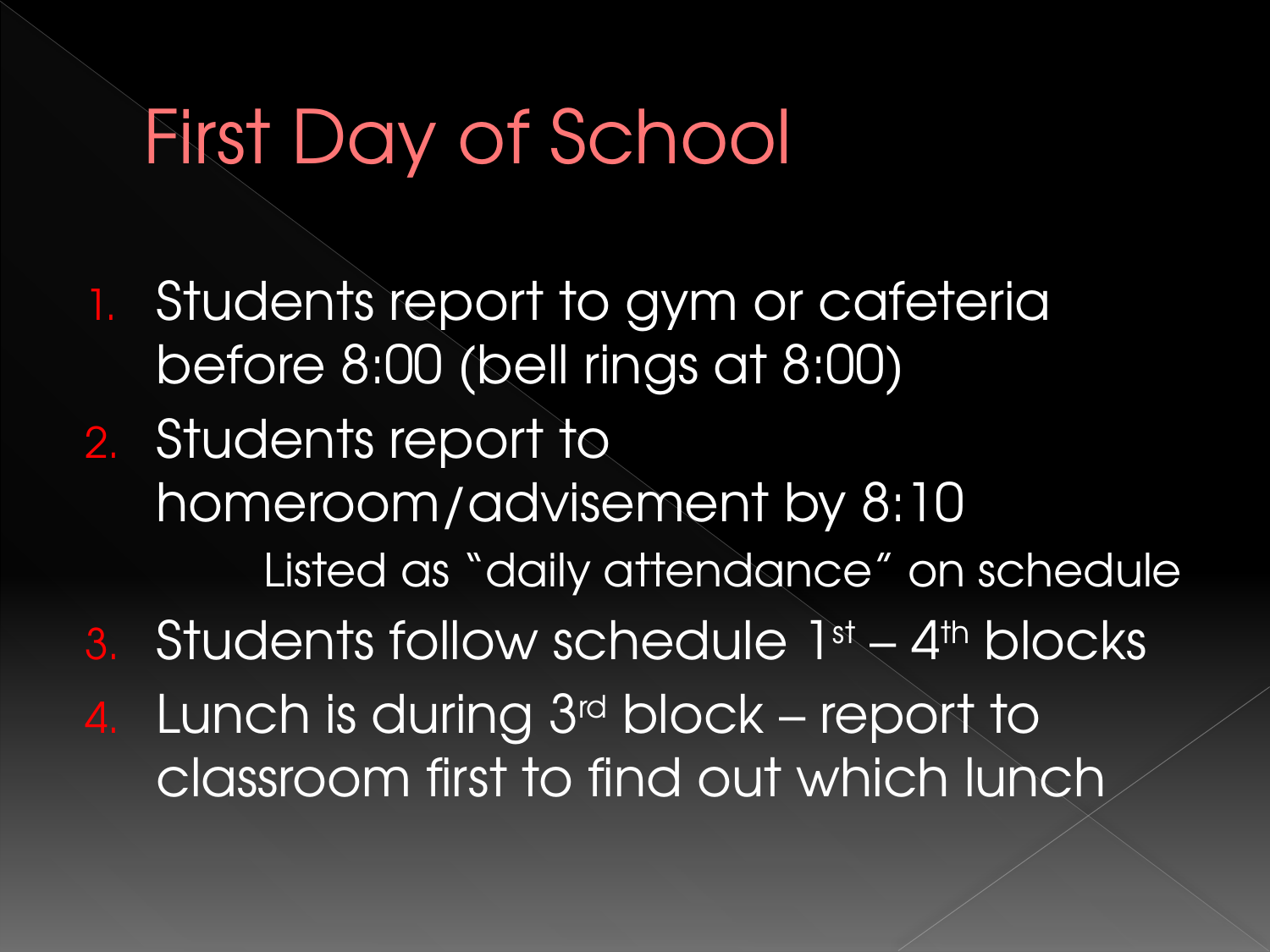

# First Day of School
Students report to gym or cafeteria before 8:00 (bell rings at 8:00)
Students report to homeroom/advisement by 8:10
	Listed as “daily attendance” on schedule
Students follow schedule 1st – 4th blocks
Lunch is during 3rd block – report to classroom first to find out which lunch